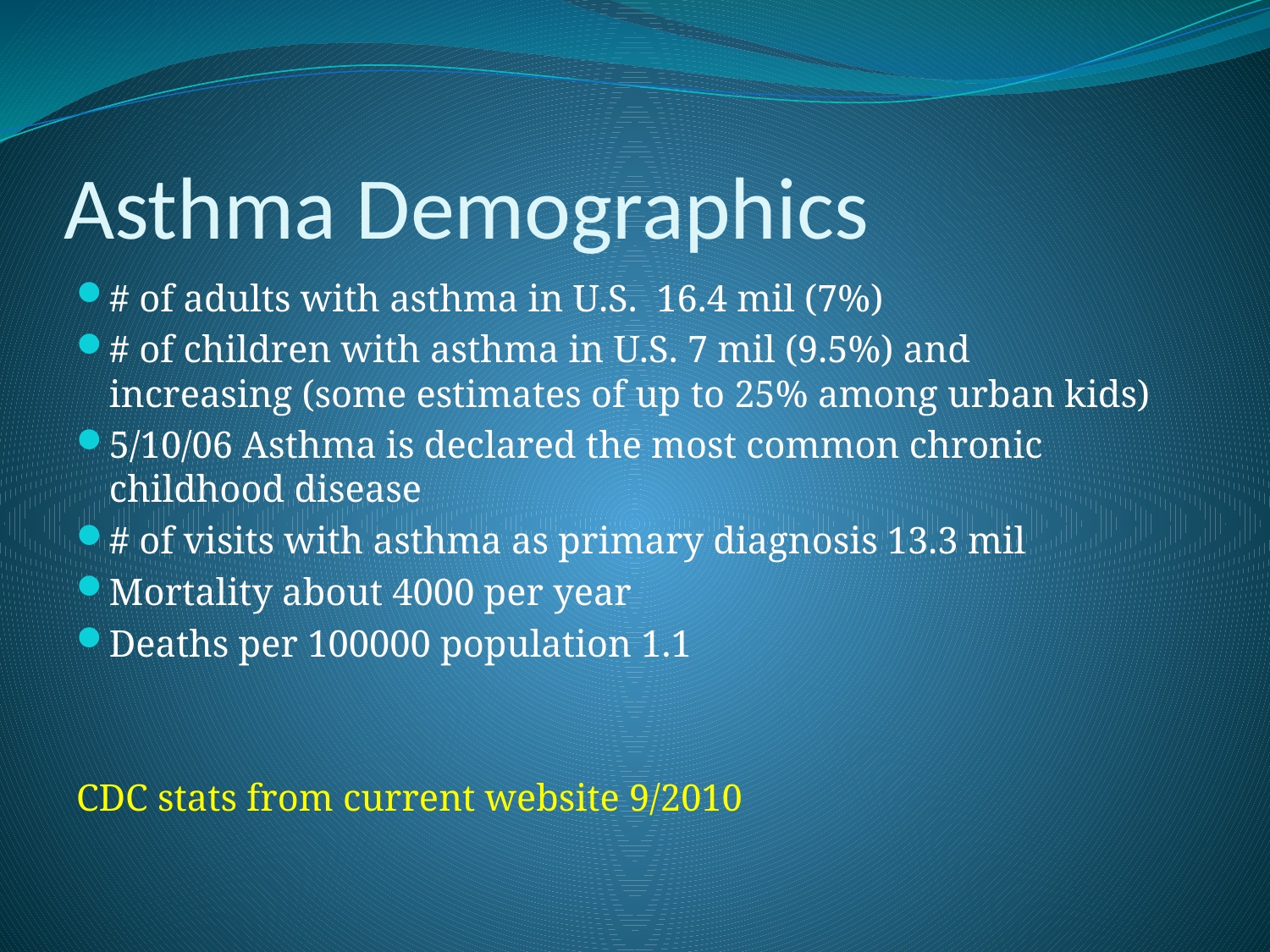

# Asthma Demographics
# of adults with asthma in U.S.  16.4 mil (7%)
# of children with asthma in U.S. 7 mil (9.5%) and increasing (some estimates of up to 25% among urban kids)
5/10/06 Asthma is declared the most common chronic childhood disease
# of visits with asthma as primary diagnosis 13.3 mil
Mortality about 4000 per year
Deaths per 100000 population 1.1

CDC stats from current website 9/2010